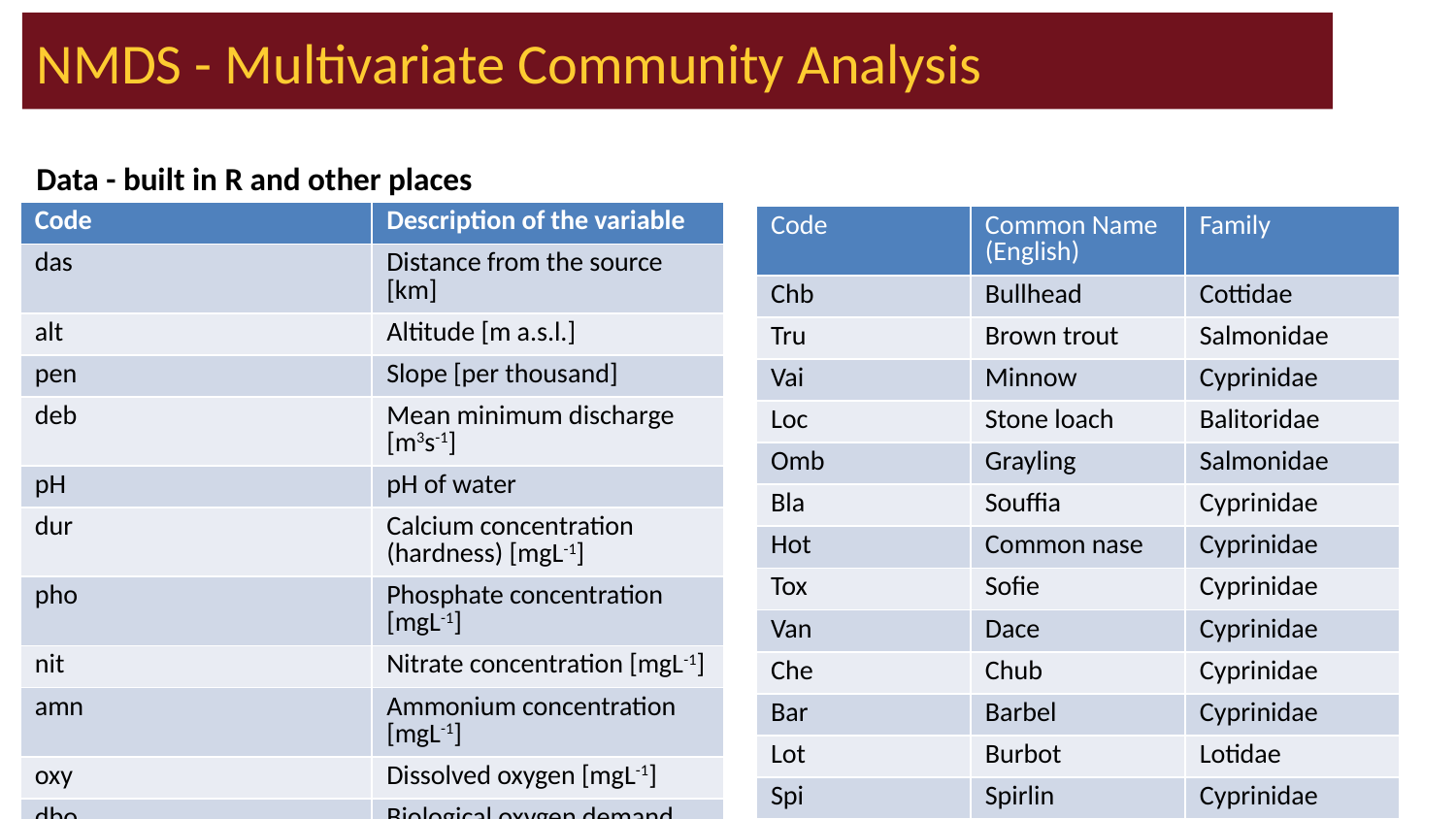

# NMDS - Multivariate Community Analysis
Data - built in R and other places
| Code | Description of the variable |
| --- | --- |
| das | Distance from the source [km] |
| alt | Altitude [m a.s.l.] |
| pen | Slope [per thousand] |
| deb | Mean minimum discharge [m3s-1] |
| pH | pH of water |
| dur | Calcium concentration (hardness) [mgL-1] |
| pho | Phosphate concentration [mgL-1] |
| nit | Nitrate concentration [mgL-1] |
| amn | Ammonium concentration [mgL-1] |
| oxy | Dissolved oxygen [mgL-1] |
| dbo | Biological oxygen demand [mgL-1] |
| Code | Common Name (English) | Family |
| --- | --- | --- |
| Chb | Bullhead | Cottidae |
| Tru | Brown trout | Salmonidae |
| Vai | Minnow | Cyprinidae |
| Loc | Stone loach | Balitoridae |
| Omb | Grayling | Salmonidae |
| Bla | Souffia | Cyprinidae |
| Hot | Common nase | Cyprinidae |
| Tox | Sofie | Cyprinidae |
| Van | Dace | Cyprinidae |
| Che | Chub | Cyprinidae |
| Bar | Barbel | Cyprinidae |
| Lot | Burbot | Lotidae |
| Spi | Spirlin | Cyprinidae |
| Gou | Gudgeon | Cyprinidae |
| Bro | Pike | Esocidae |
| Per | Perch | Percidae |
| Tan | Tench | Cyprinidae |
| Gar | Roach | Cyprinidae |
| Lam | Brook lamprey | petromizonidae |